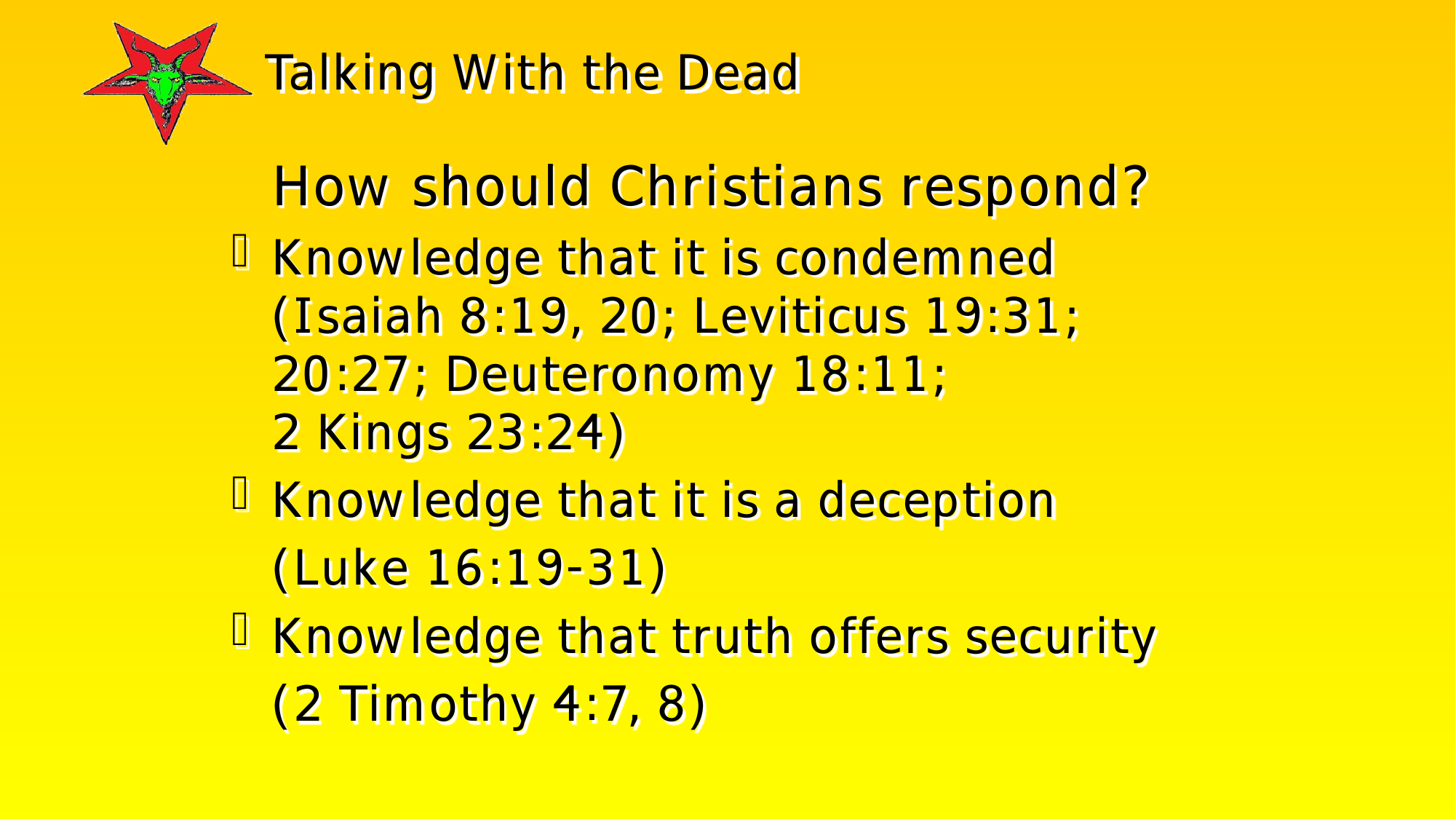

How should Christians respond?
Knowledge that it is condemned (Isaiah 8:19, 20; Leviticus 19:31; 20:27; Deuteronomy 18:11;
2 Kings 23:24)
Knowledge that it is a deception
	(Luke 16:19-31)
Knowledge that truth offers security
	(2 Timothy 4:7, 8)